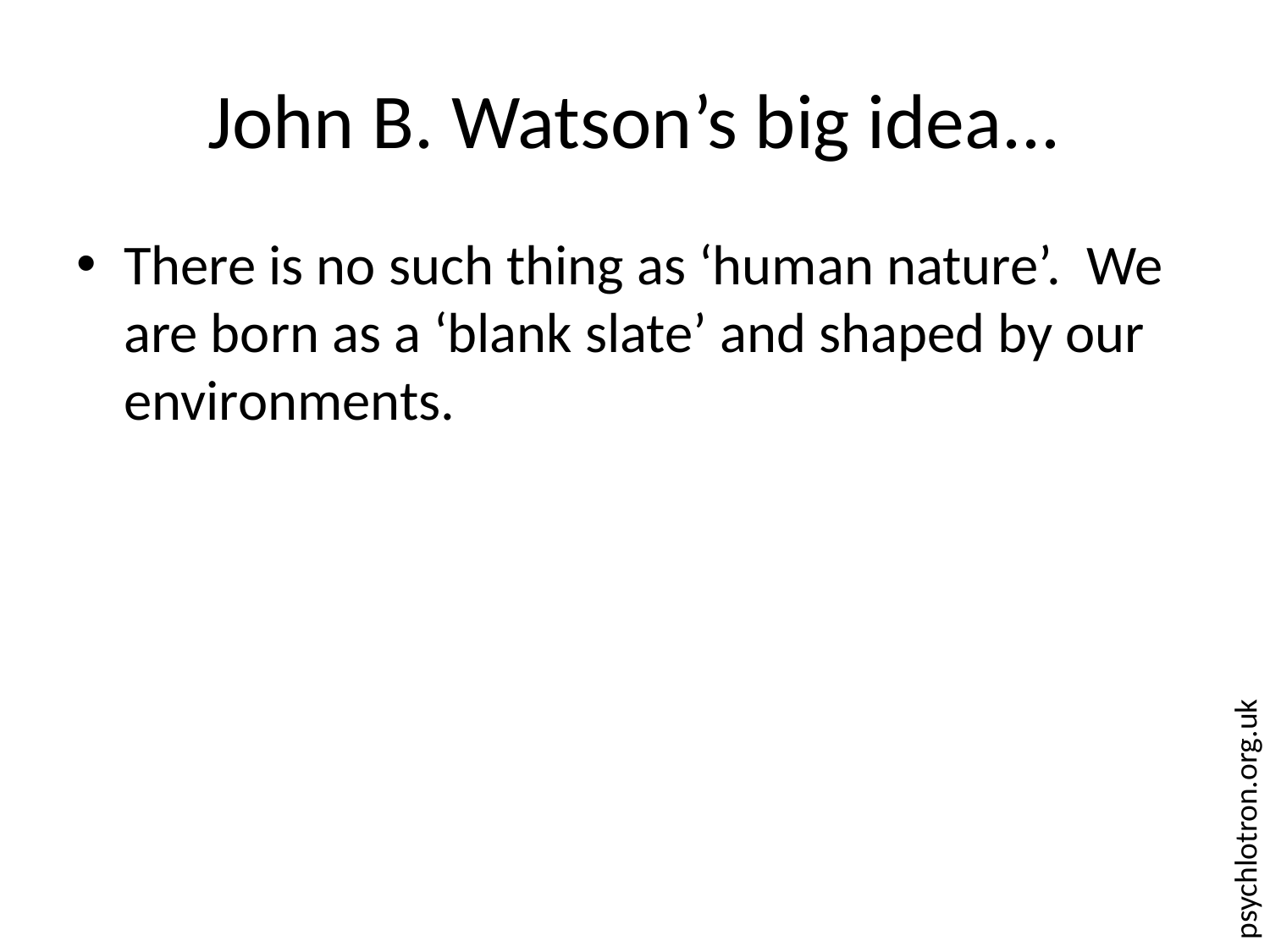

# John B. Watson’s big idea...
There is no such thing as ‘human nature’.  We are born as a ‘blank slate’ and shaped by our environments.